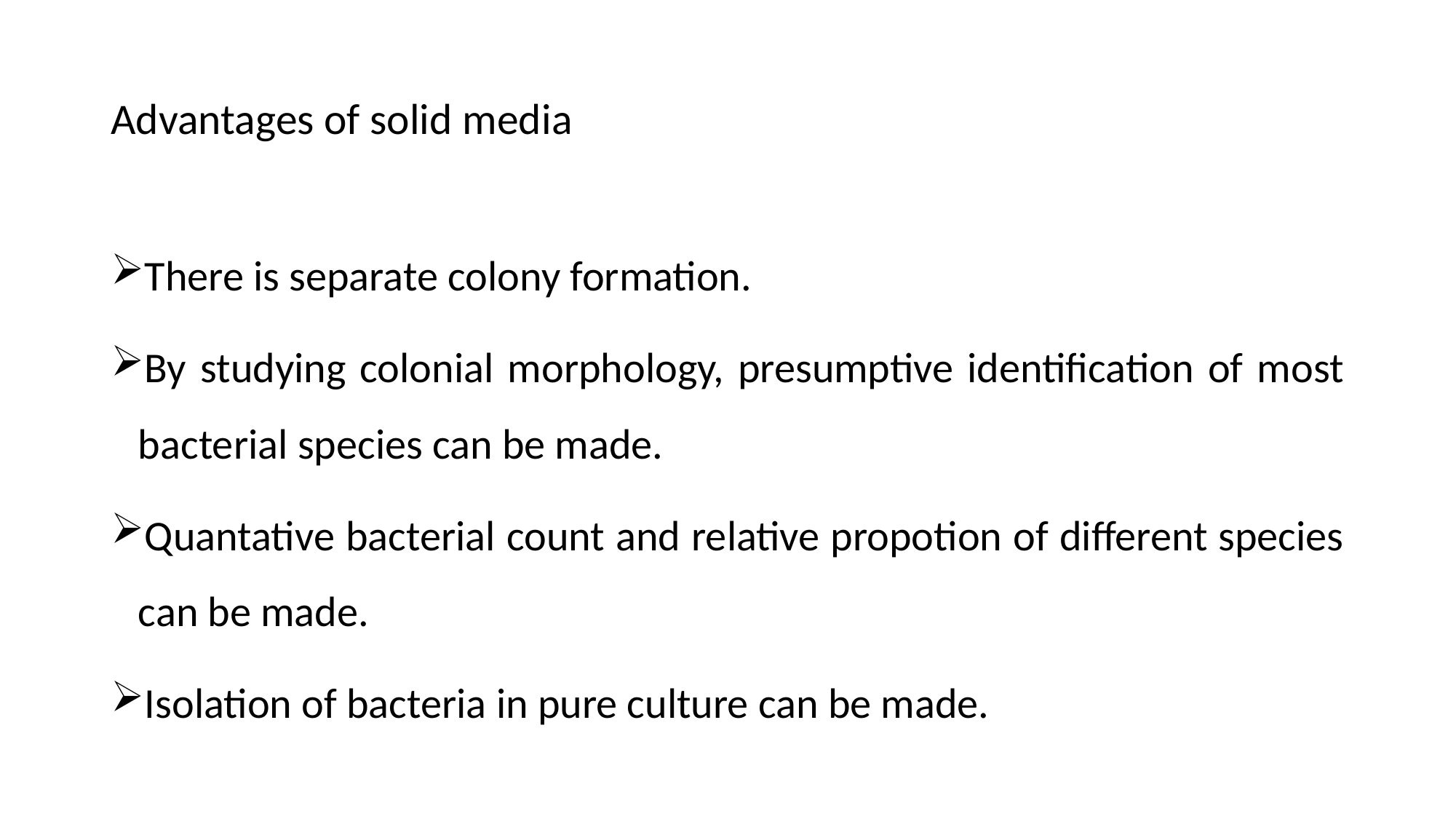

# Advantages of solid media
There is separate colony formation.
By studying colonial morphology, presumptive identification of most bacterial species can be made.
Quantative bacterial count and relative propotion of different species can be made.
Isolation of bacteria in pure culture can be made.